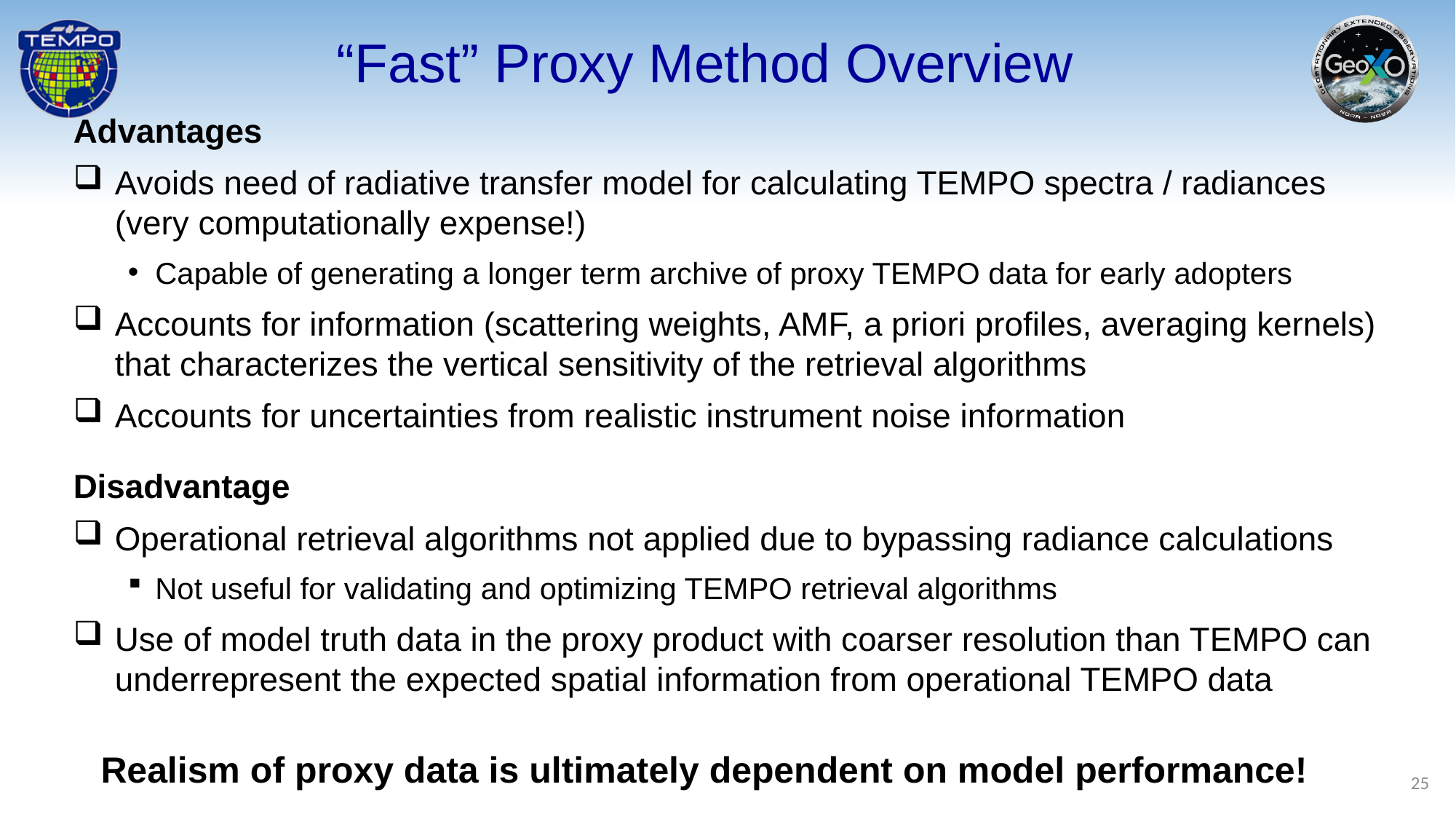

“Fast” Proxy Method Overview
Advantages
Avoids need of radiative transfer model for calculating TEMPO spectra / radiances (very computationally expense!)
Capable of generating a longer term archive of proxy TEMPO data for early adopters
Accounts for information (scattering weights, AMF, a priori profiles, averaging kernels) that characterizes the vertical sensitivity of the retrieval algorithms
Accounts for uncertainties from realistic instrument noise information
Disadvantage
Operational retrieval algorithms not applied due to bypassing radiance calculations
Not useful for validating and optimizing TEMPO retrieval algorithms
Use of model truth data in the proxy product with coarser resolution than TEMPO can underrepresent the expected spatial information from operational TEMPO data

Realism of proxy data is ultimately dependent on model performance!
25